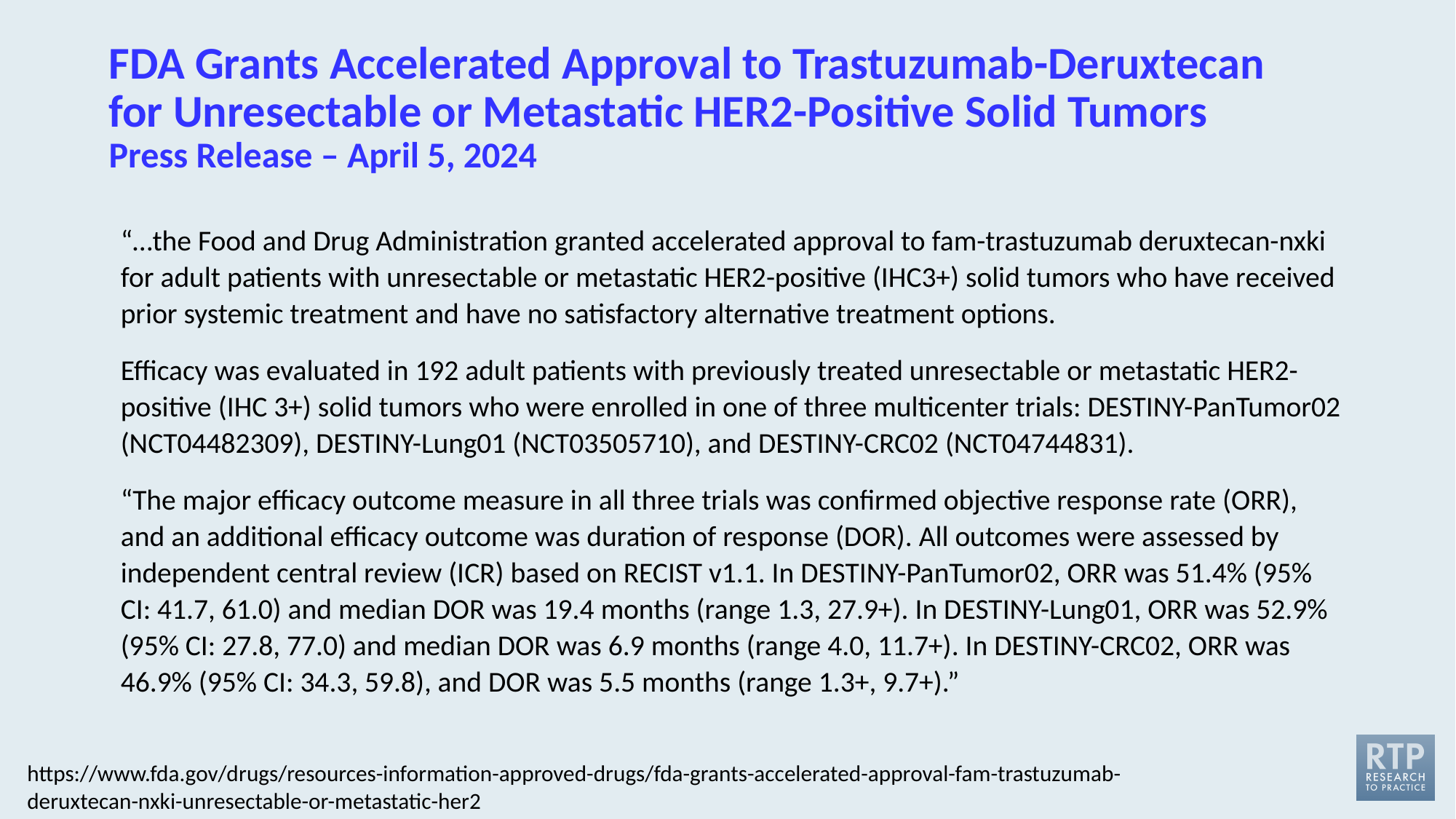

# FDA Grants Accelerated Approval to Trastuzumab-Deruxtecan for Unresectable or Metastatic HER2-Positive Solid Tumors Press Release – April 5, 2024
“…the Food and Drug Administration granted accelerated approval to fam-trastuzumab deruxtecan-nxki for adult patients with unresectable or metastatic HER2-positive (IHC3+) solid tumors who have received prior systemic treatment and have no satisfactory alternative treatment options.
Efficacy was evaluated in 192 adult patients with previously treated unresectable or metastatic HER2-positive (IHC 3+) solid tumors who were enrolled in one of three multicenter trials: DESTINY-PanTumor02 (NCT04482309), DESTINY-Lung01 (NCT03505710), and DESTINY-CRC02 (NCT04744831).
“The major efficacy outcome measure in all three trials was confirmed objective response rate (ORR), and an additional efficacy outcome was duration of response (DOR). All outcomes were assessed by independent central review (ICR) based on RECIST v1.1. In DESTINY-PanTumor02, ORR was 51.4% (95% CI: 41.7, 61.0) and median DOR was 19.4 months (range 1.3, 27.9+). In DESTINY-Lung01, ORR was 52.9% (95% CI: 27.8, 77.0) and median DOR was 6.9 months (range 4.0, 11.7+). In DESTINY-CRC02, ORR was 46.9% (95% CI: 34.3, 59.8), and DOR was 5.5 months (range 1.3+, 9.7+).”
https://www.fda.gov/drugs/resources-information-approved-drugs/fda-grants-accelerated-approval-fam-trastuzumab-deruxtecan-nxki-unresectable-or-metastatic-her2